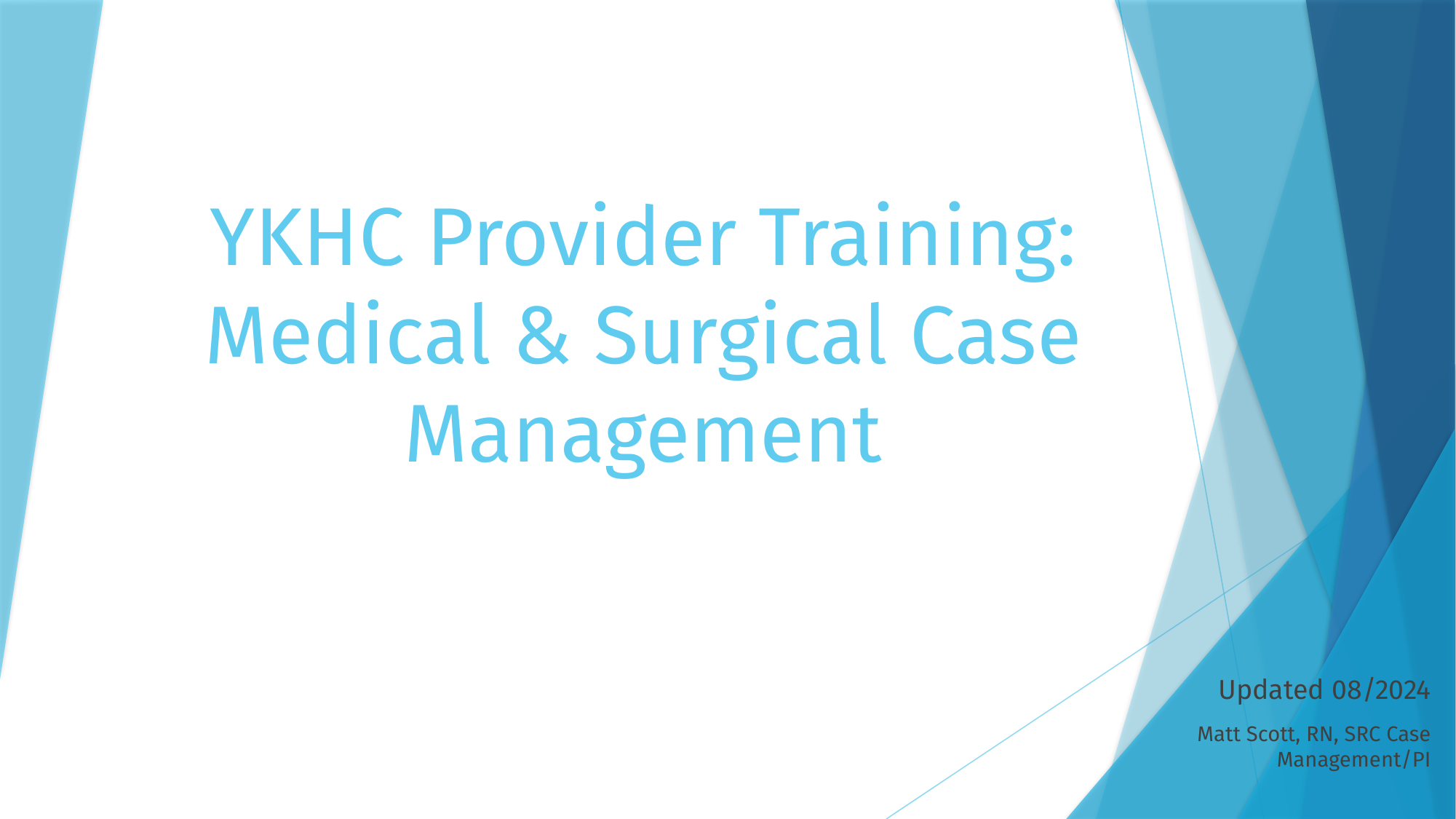

# YKHC Provider Training: Medical & Surgical Case Management
Updated 08/2024
Matt Scott, RN, SRC Case Management/PI